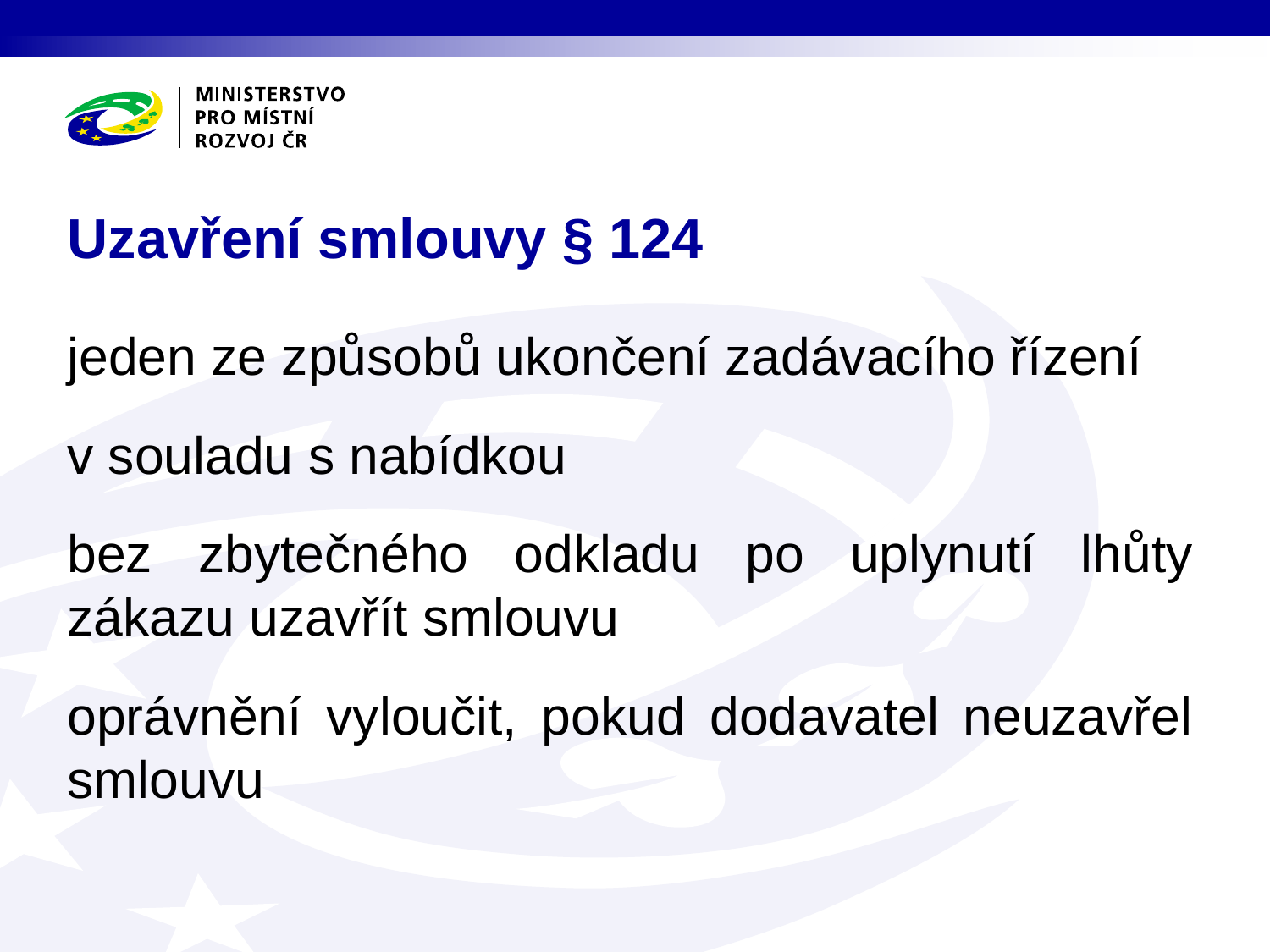

# Uzavření smlouvy § 124
jeden ze způsobů ukončení zadávacího řízení
v souladu s nabídkou
bez zbytečného odkladu po uplynutí lhůty zákazu uzavřít smlouvu
oprávnění vyloučit, pokud dodavatel neuzavřel smlouvu